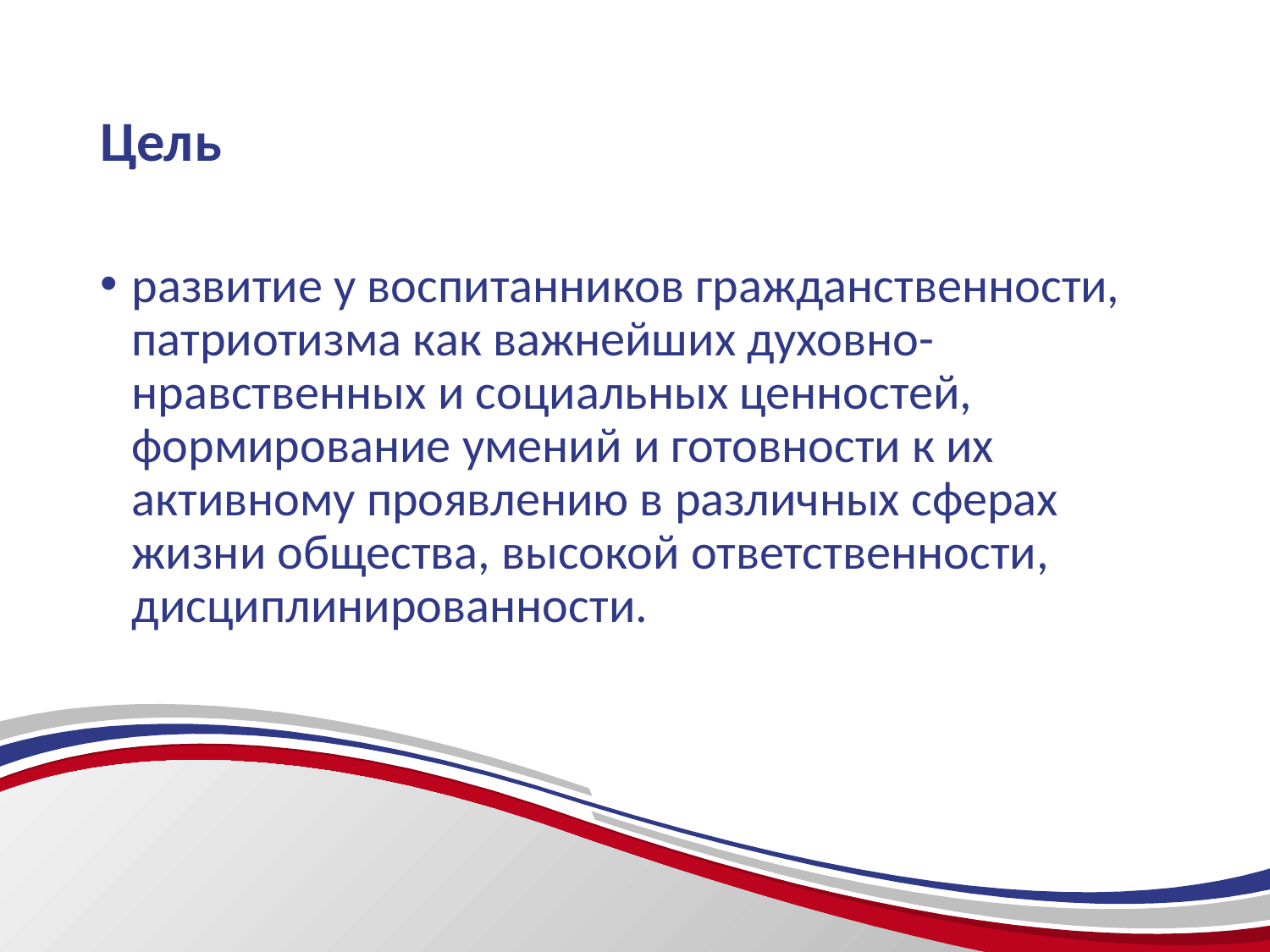

# Цель
развитие у воспитанников гражданственности, патриотизма как важнейших духовно-нравственных и социальных ценностей, формирование умений и готовности к их активному проявлению в различных сферах жизни общества, высокой ответственности, дисциплинированности.